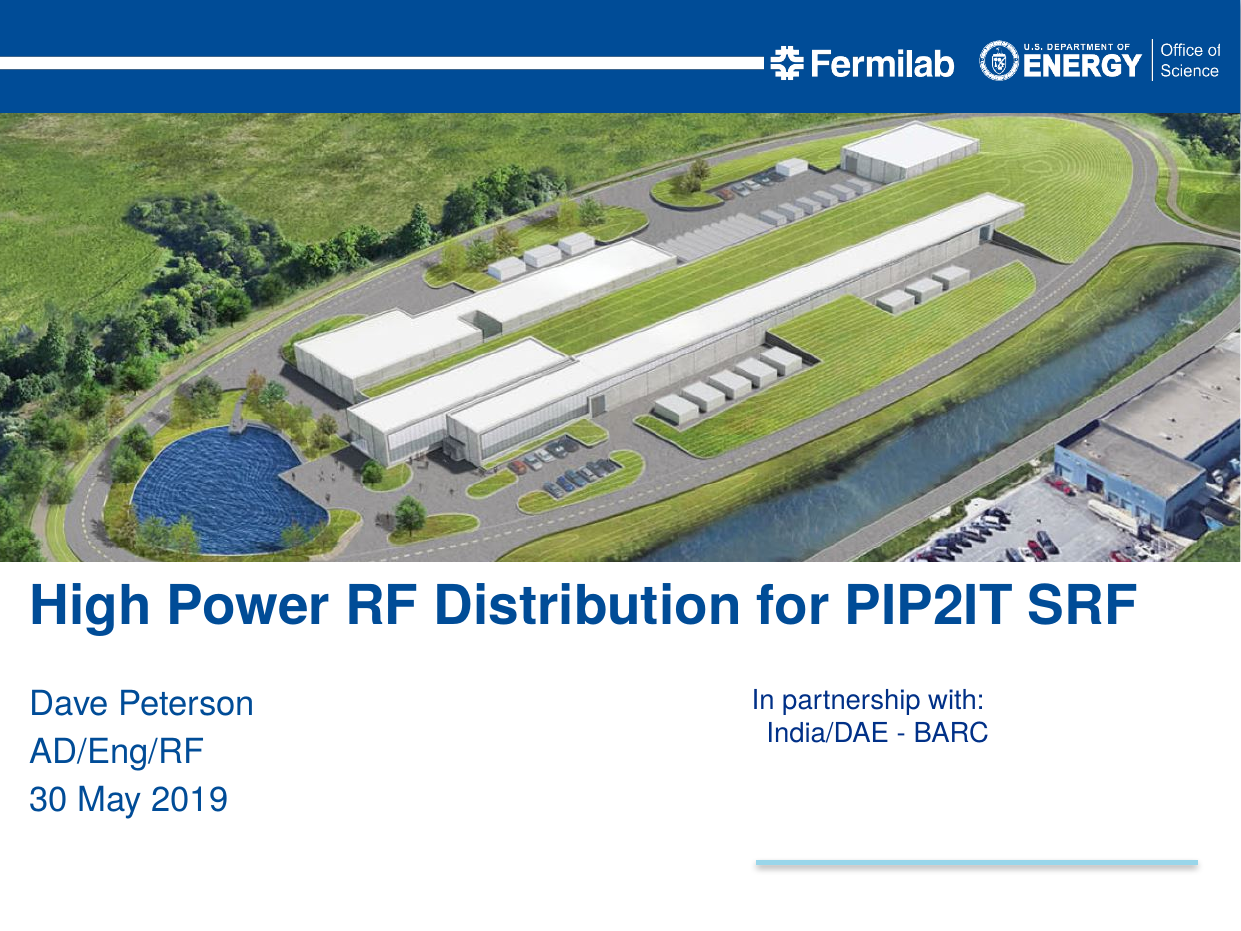

High Power RF Distribution for PIP2IT SRF
Dave Peterson
AD/Eng/RF
30 May 2019

In partnership with:
India/DAE - BARC